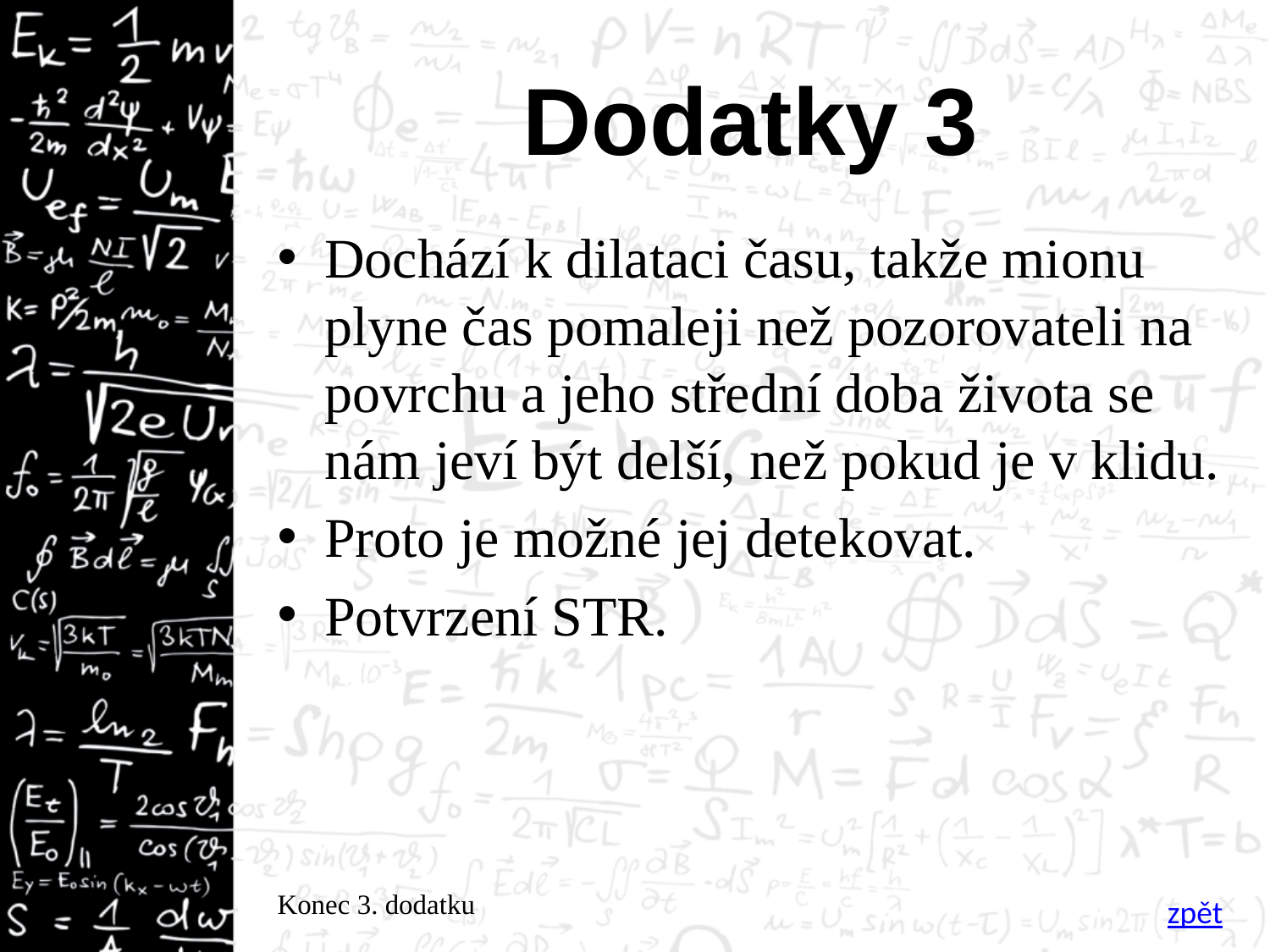

# Dodatky 3
Dochází k dilataci času, takže mionu plyne čas pomaleji než pozorovateli na povrchu a jeho střední doba života se nám jeví být delší, než pokud je v klidu.
Proto je možné jej detekovat.
Potvrzení STR.

Konec 3. dodatku
zpět